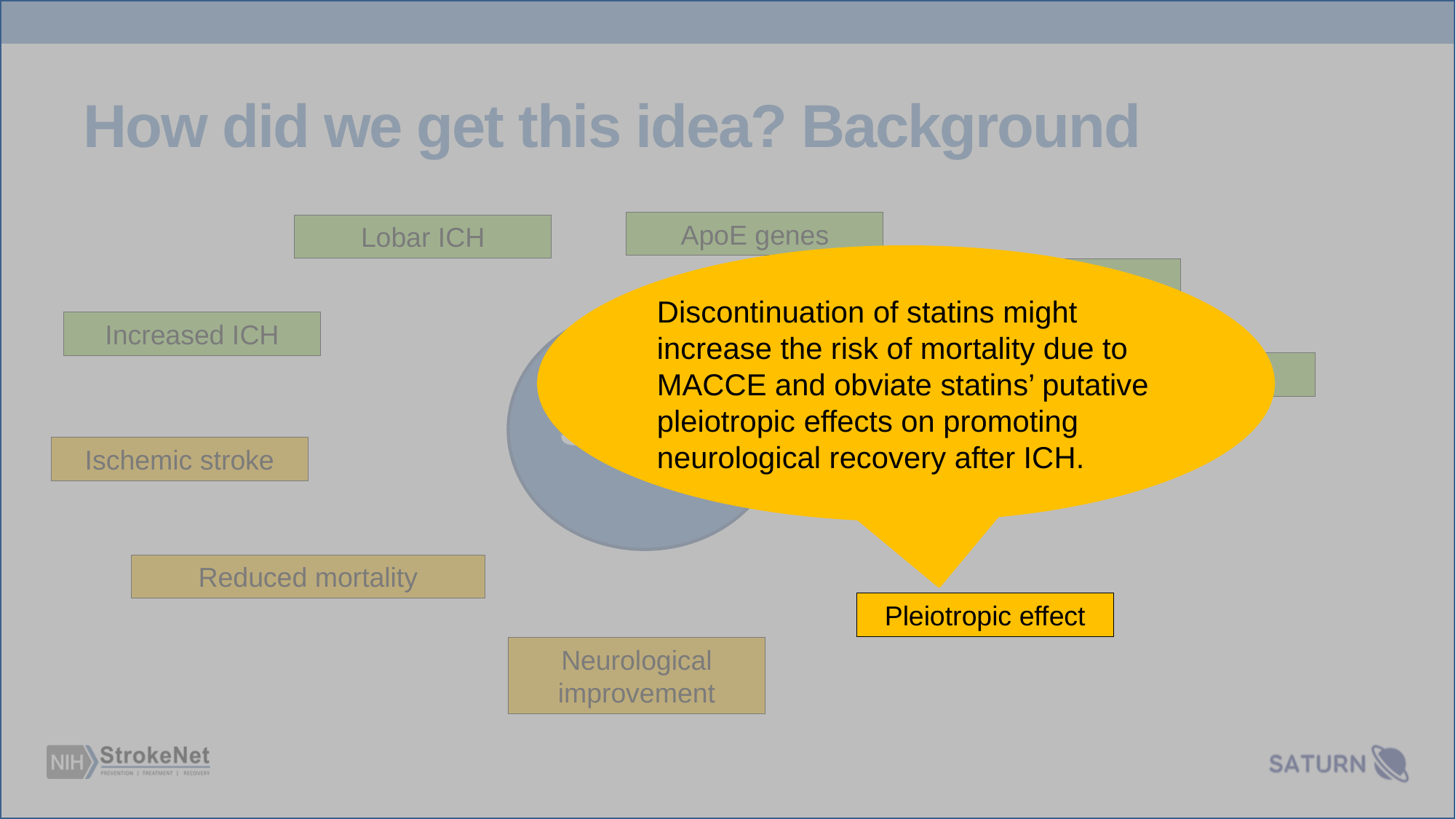

# How did we get this idea? Background
ApoE genes
Lobar ICH
Discontinuation of statins might increase the risk of mortality due to MACCE and obviate statins’ putative pleiotropic effects on promoting neurological recovery after ICH.
Mircobleeds

Increased ICH
Cholesterol
STATIN
Ischemic stroke
Reduced mortality
Pleiotropic effect
Neurological improvement